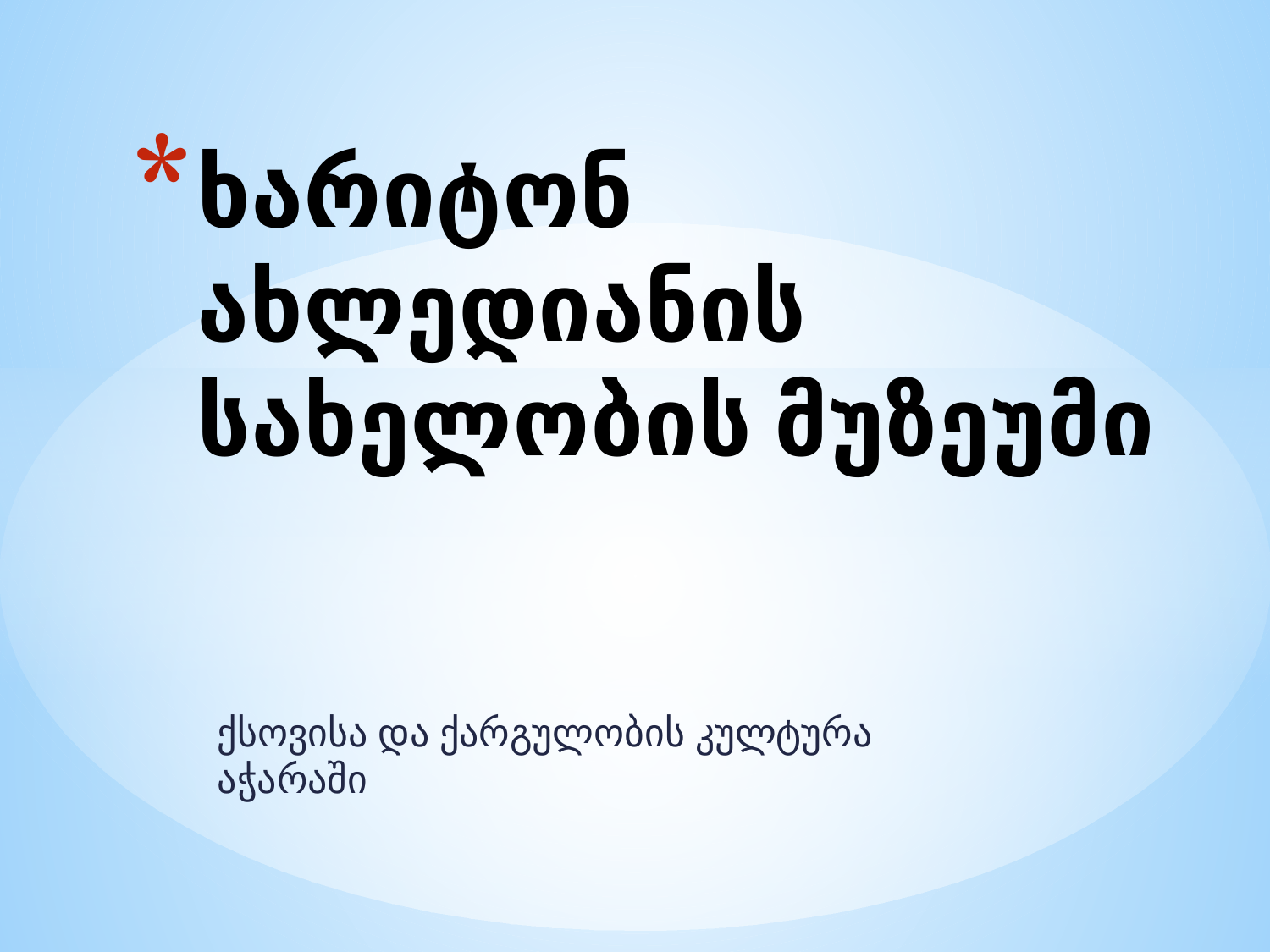

# ხარიტონ ახლედიანის სახელობის მუზეუმი
ქსოვისა და ქარგულობის კულტურა აჭარაში